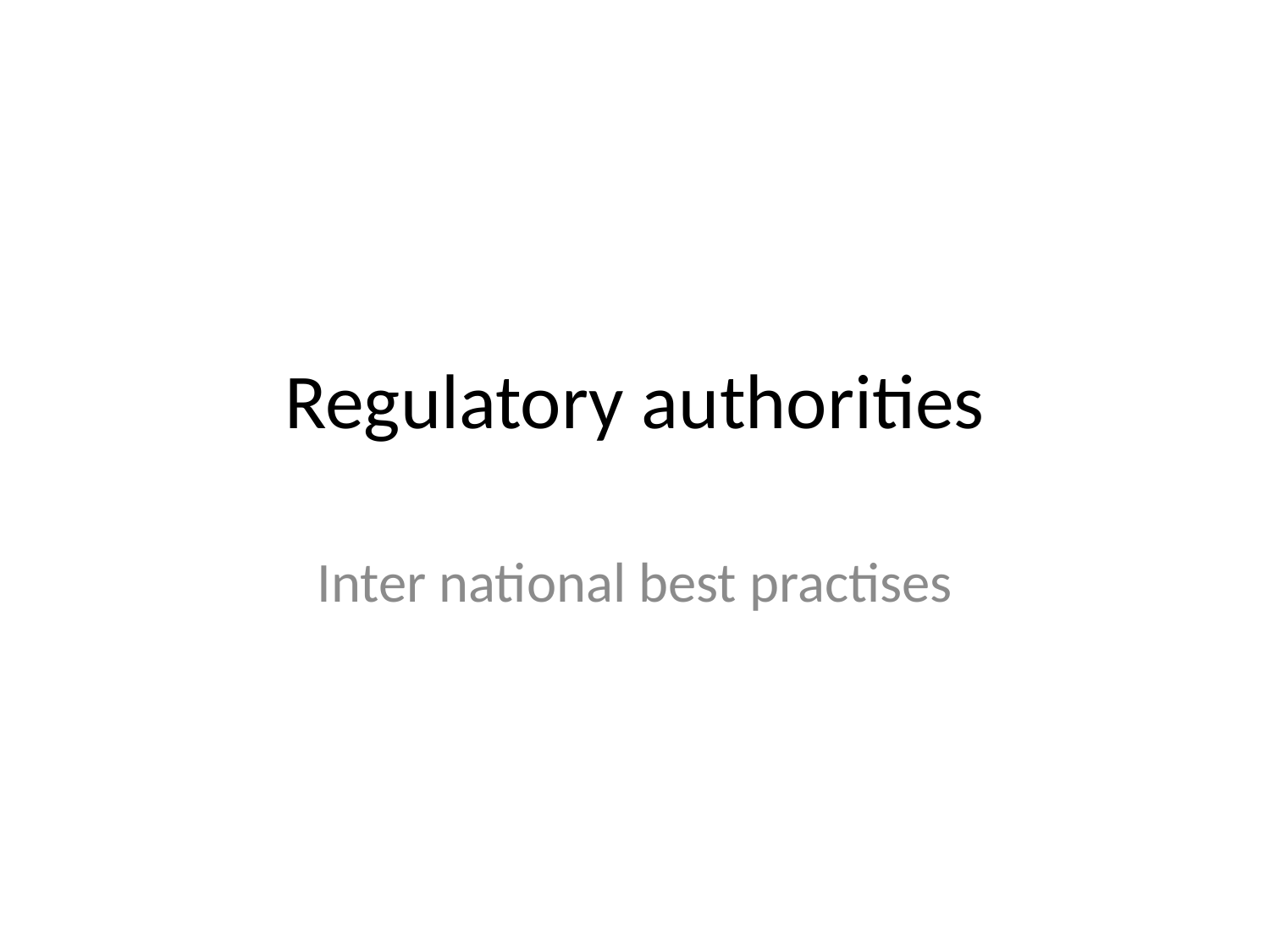

# Regulatory authorities
Inter national best practises